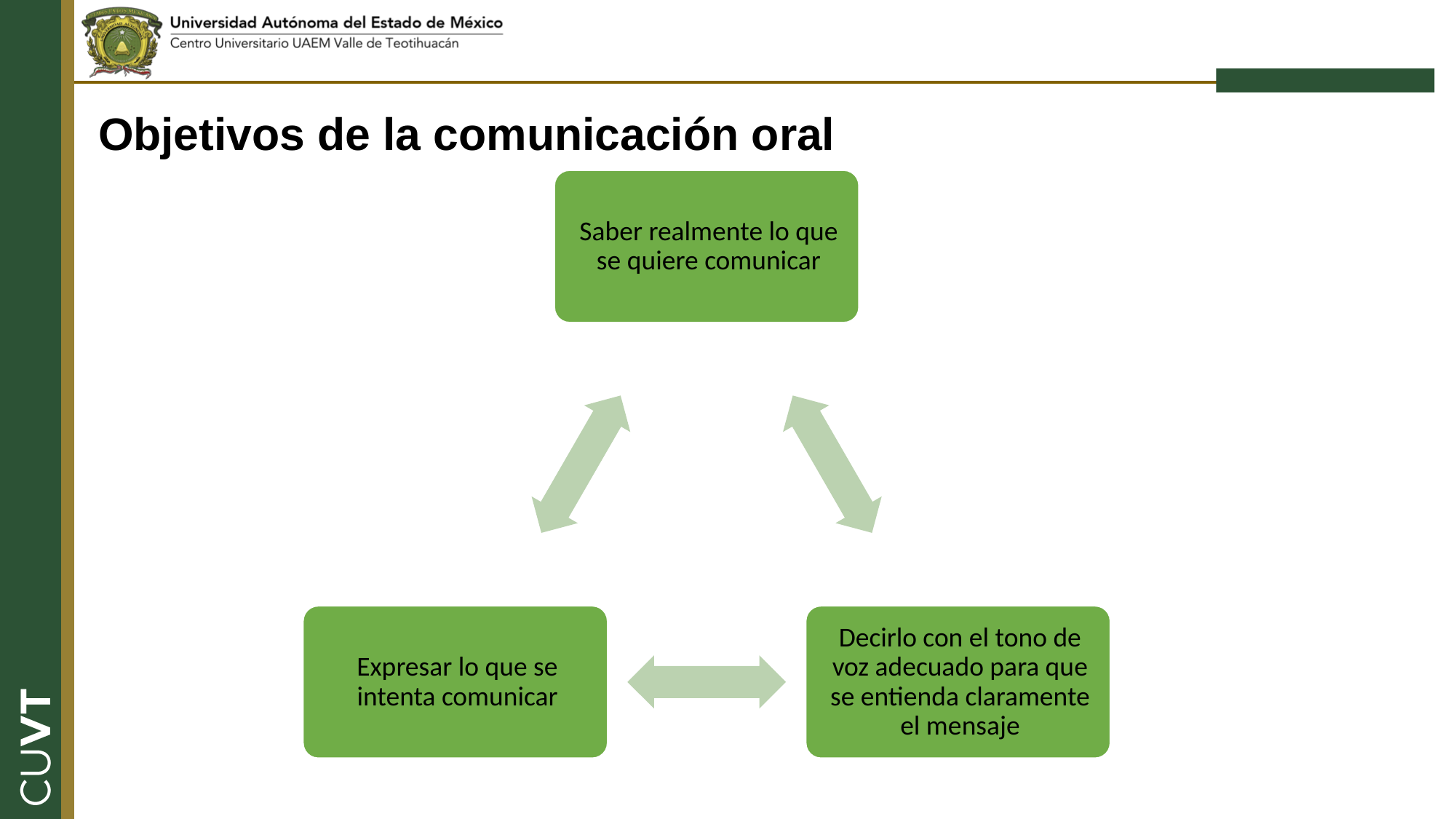

# Objetivos de la comunicación oral
Saber realmente lo que se quiere comunicar

Decirlo con el tono de voz adecuado para que se entienda claramente el mensaje

Expresar lo que se intenta comunicar